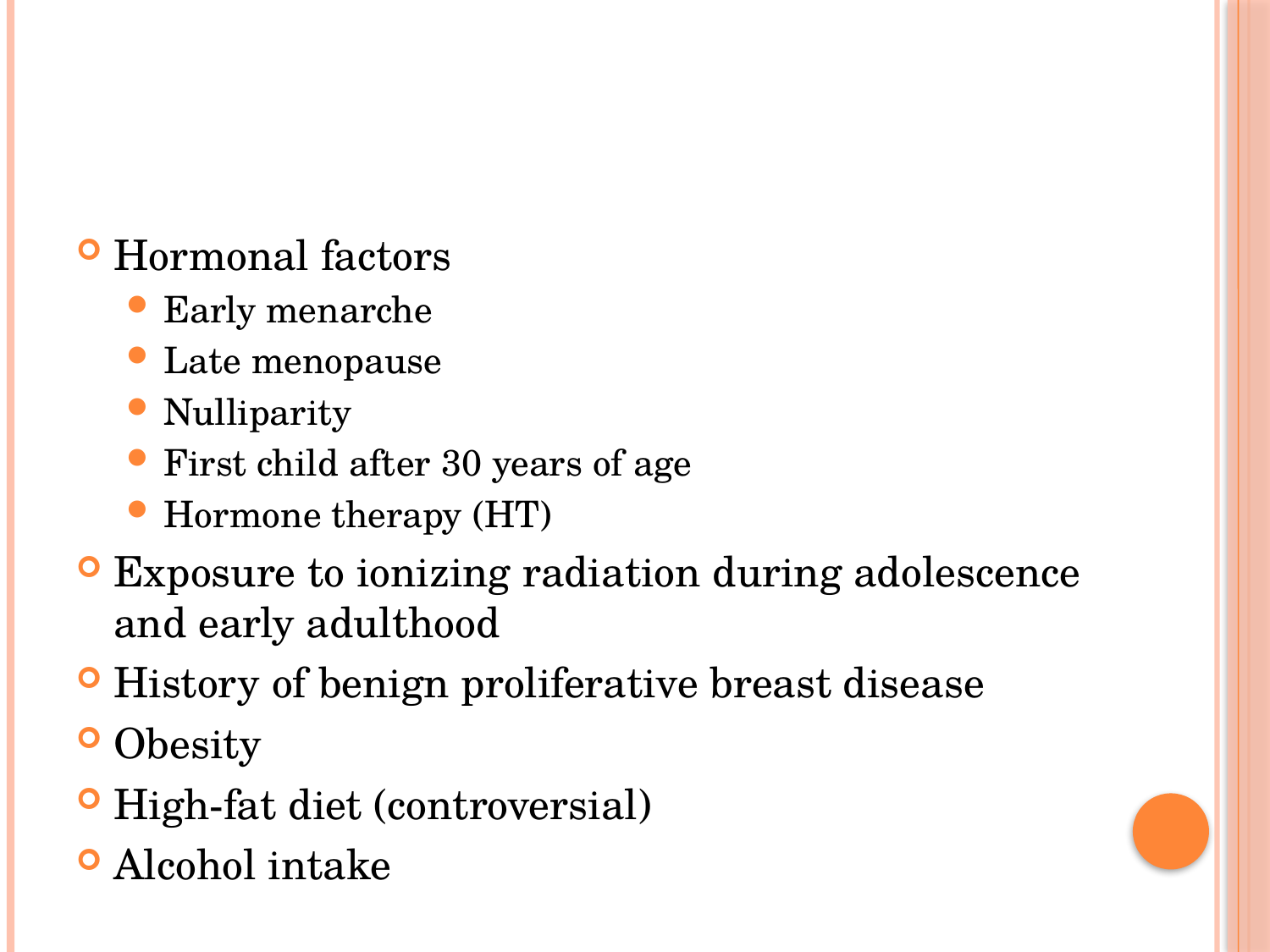

#
Hormonal factors
Early menarche
Late menopause
Nulliparity
First child after 30 years of age
Hormone therapy (HT)
Exposure to ionizing radiation during adolescence and early adulthood
History of benign proliferative breast disease
Obesity
High-fat diet (controversial)
Alcohol intake